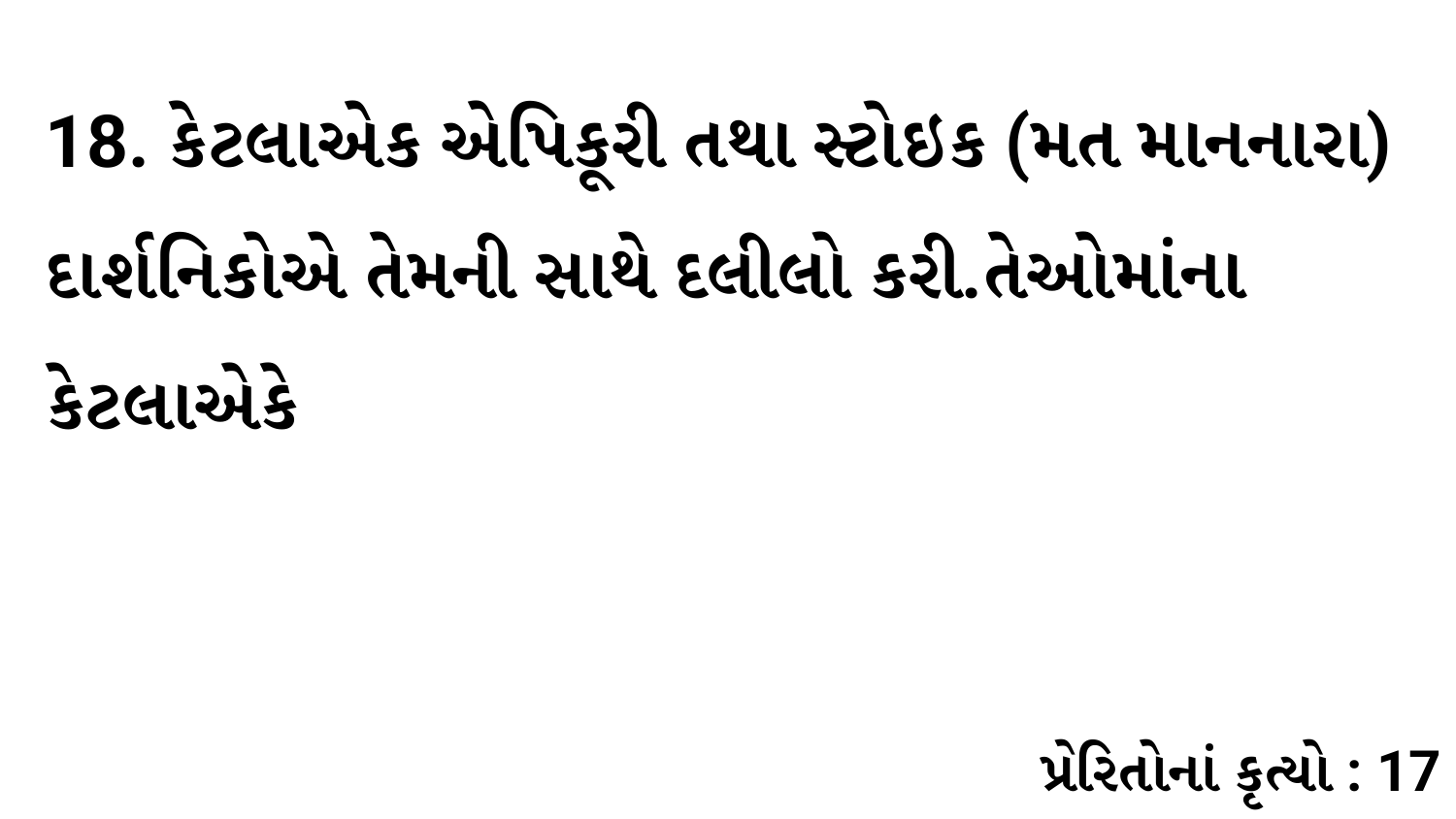

18. કેટલાએક એપિકૂરી તથા સ્ટોઇક (મત માનનારા) દાર્શનિકોએ તેમની સાથે દલીલો કરી.તેઓમાંના કેટલાએકે
પ્રેરિતોનાં કૃત્યો : 17